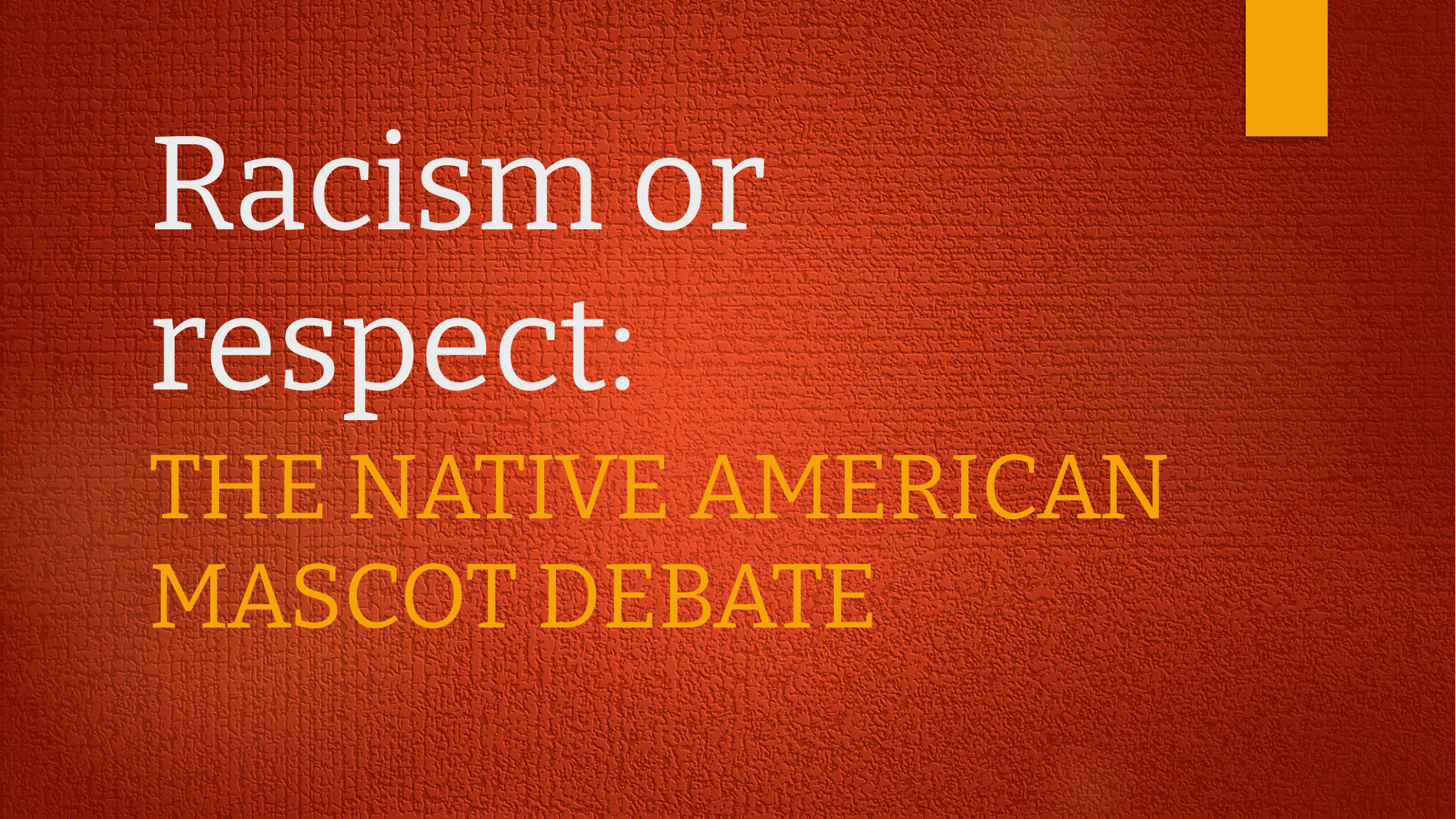

# Racism or respect:
The Native American Mascot Debate